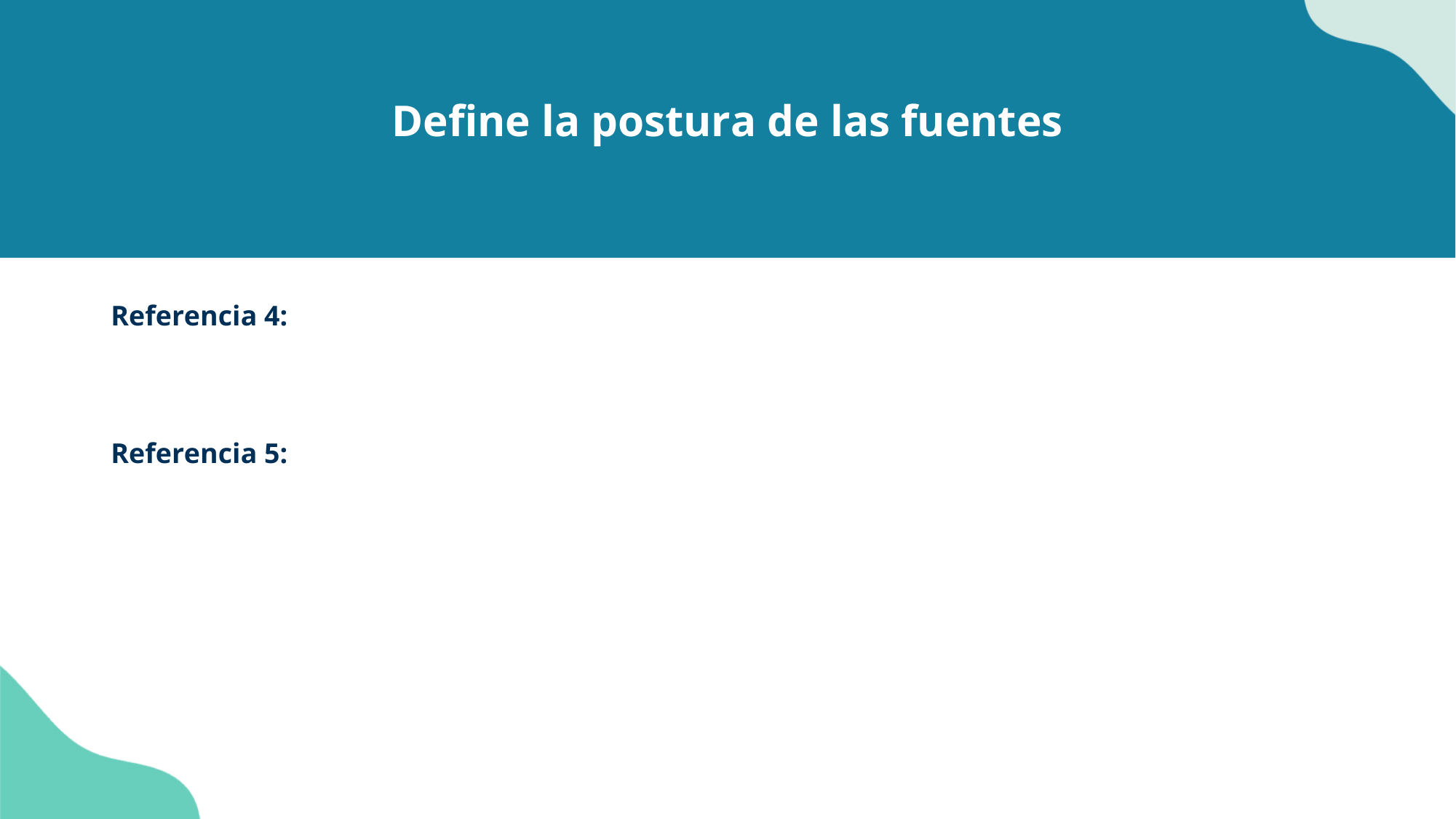

# Deﬁne la postura de las fuentes
Referencia 4:

Referencia 5: